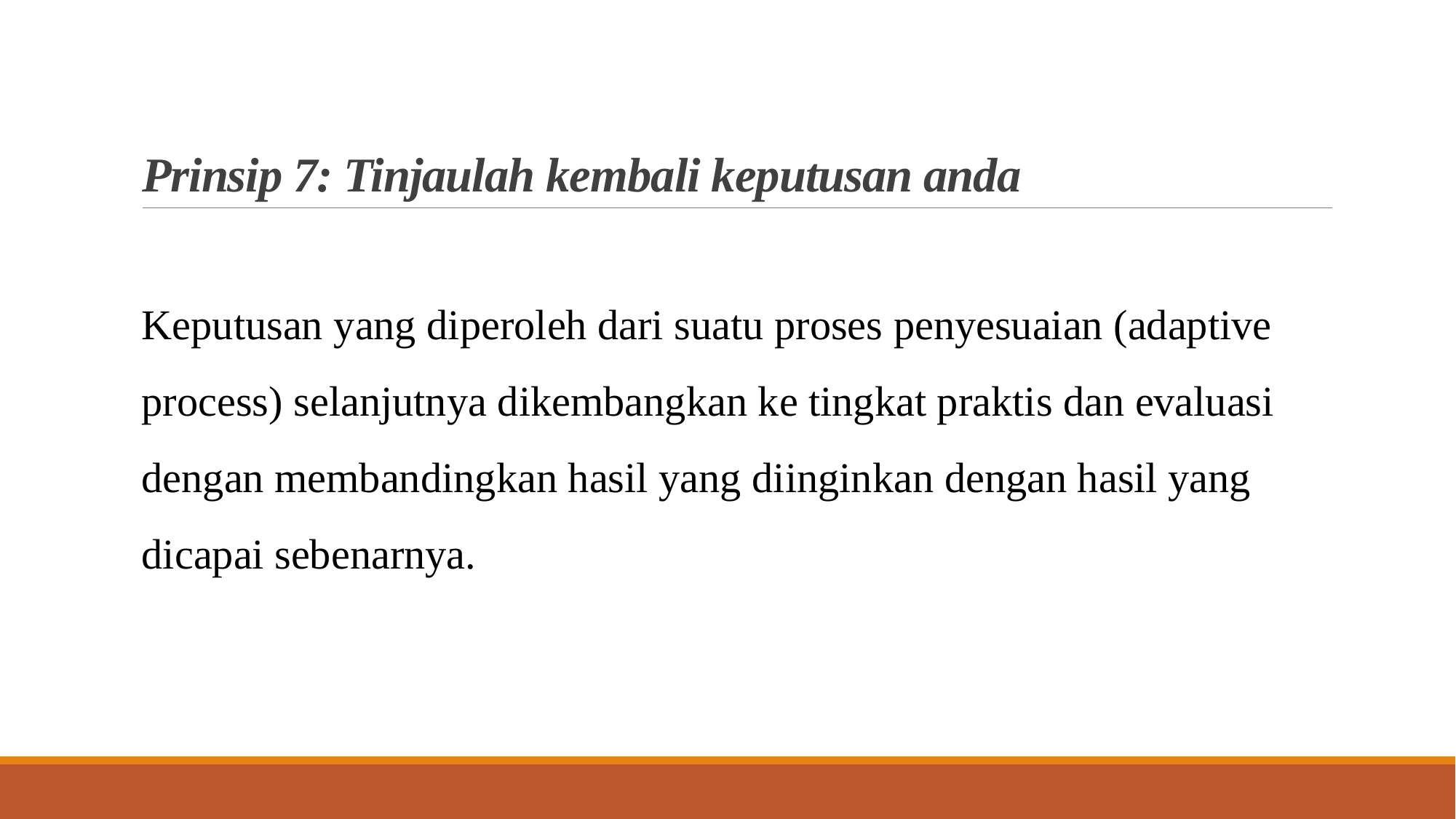

# Prinsip 7: Tinjaulah kembali keputusan anda
Keputusan yang diperoleh dari suatu proses penyesuaian (adaptive process) selanjutnya dikembangkan ke tingkat praktis dan evaluasi dengan membandingkan hasil yang diinginkan dengan hasil yang dicapai sebenarnya.